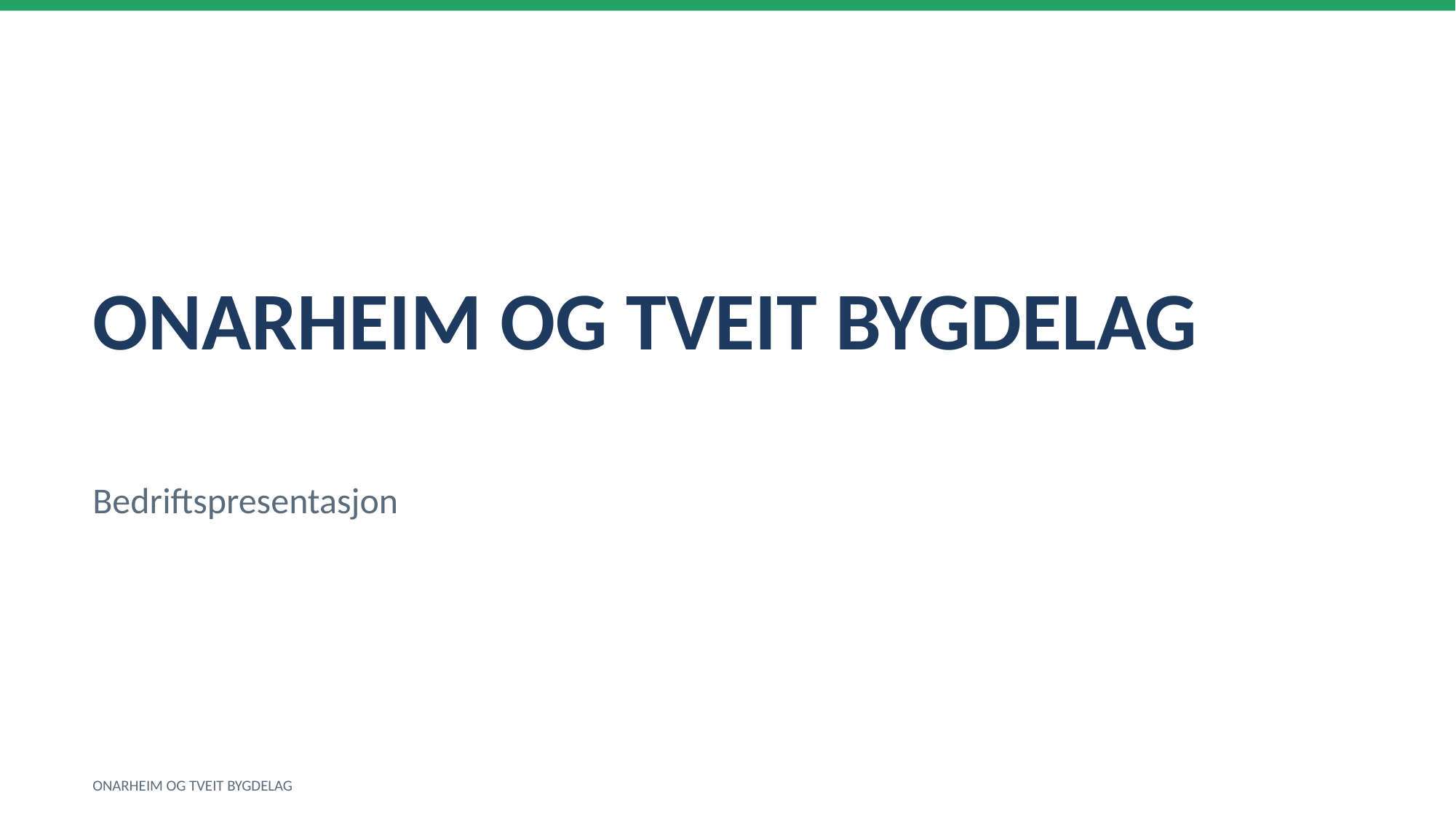

ONARHEIM OG TVEIT BYGDELAG
Bedriftspresentasjon
ONARHEIM OG TVEIT BYGDELAG